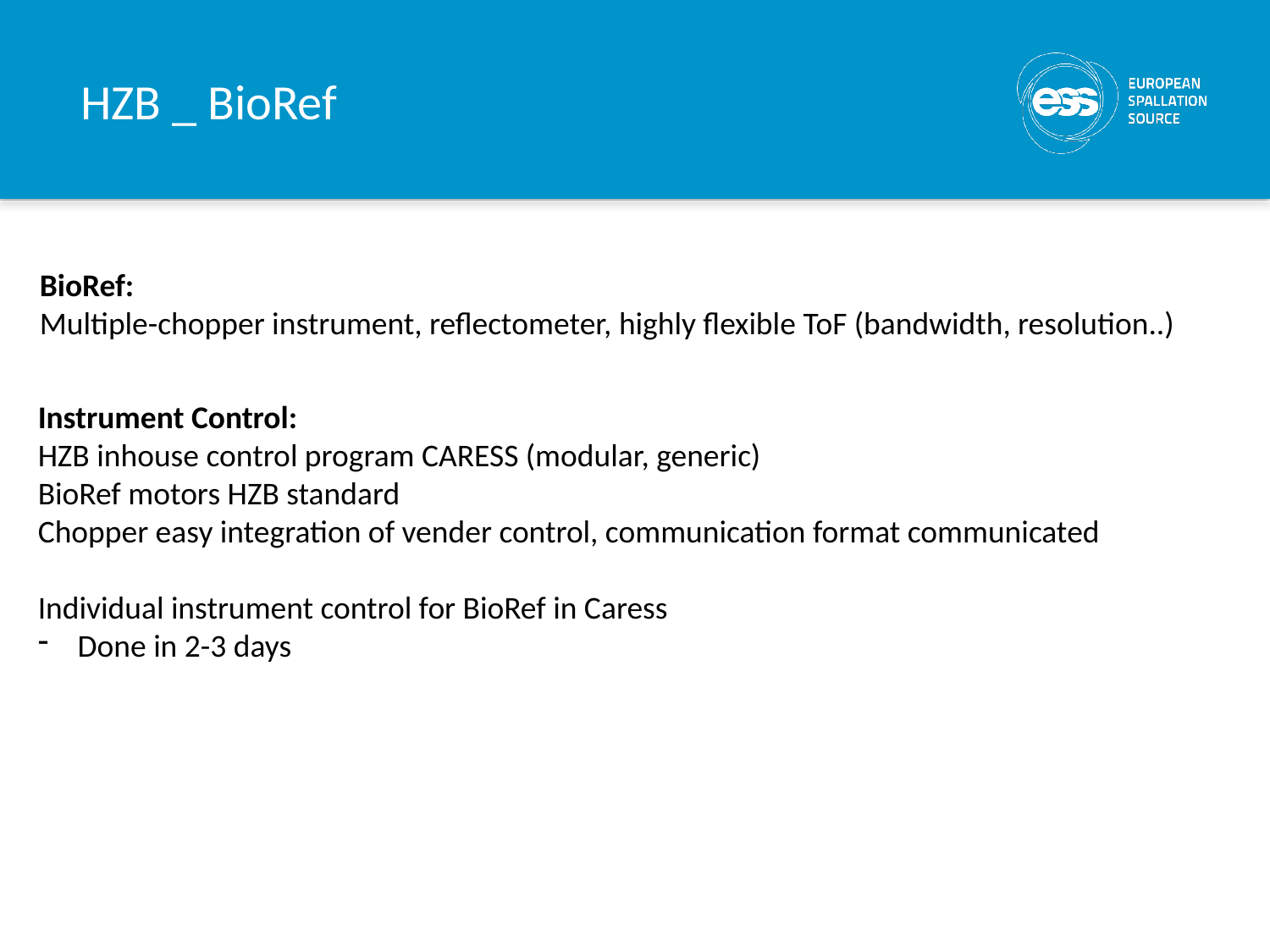

# HZB _ BioRef
BioRef:
Multiple-chopper instrument, reflectometer, highly flexible ToF (bandwidth, resolution..)
Instrument Control:
HZB inhouse control program CARESS (modular, generic)
BioRef motors HZB standard
Chopper easy integration of vender control, communication format communicated

Individual instrument control for BioRef in Caress
Done in 2-3 days